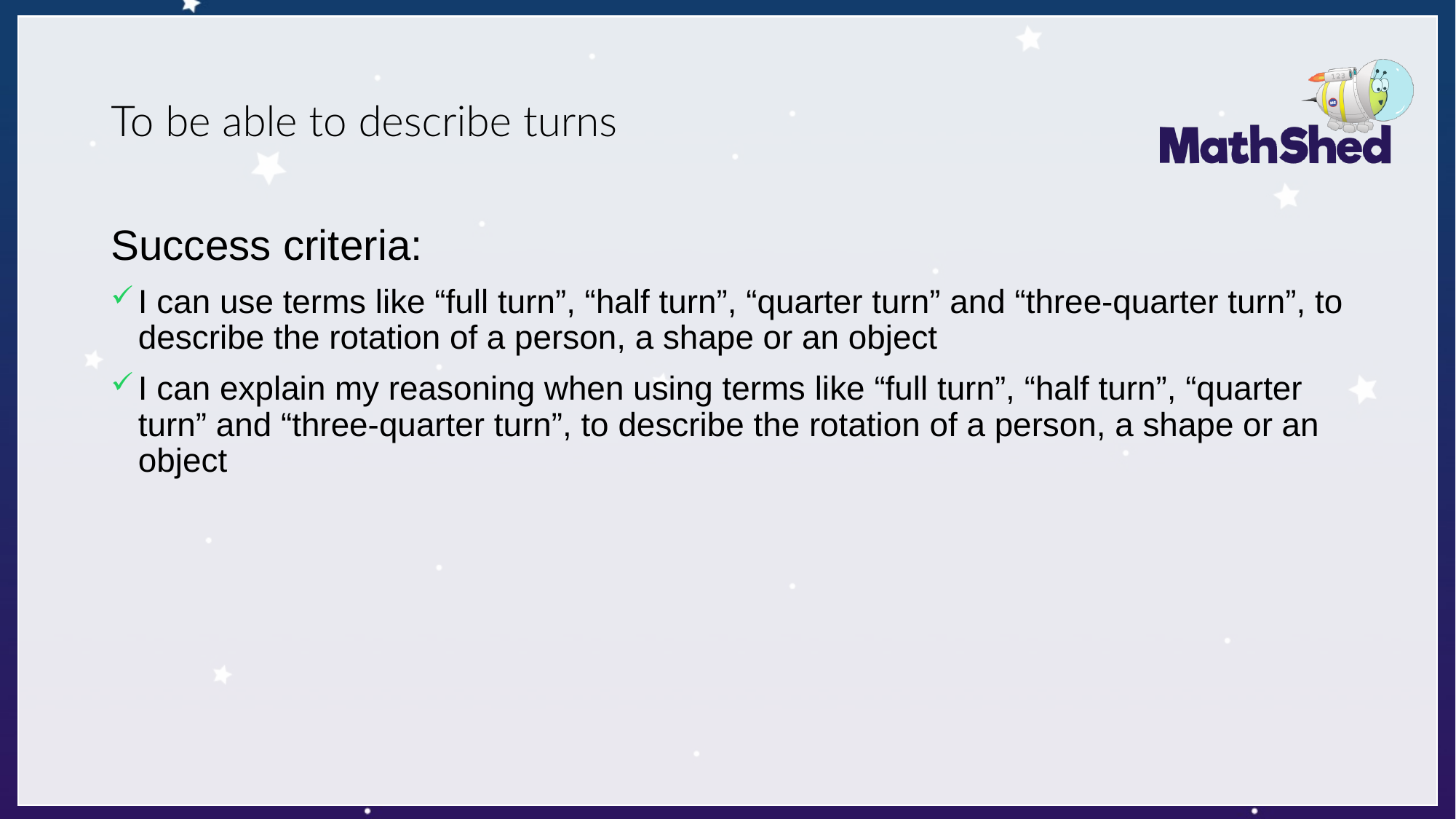

# To be able to describe turns
Success criteria:
I can use terms like “full turn”, “half turn”, “quarter turn” and “three-quarter turn”, to describe the rotation of a person, a shape or an object
I can explain my reasoning when using terms like “full turn”, “half turn”, “quarter turn” and “three-quarter turn”, to describe the rotation of a person, a shape or an object